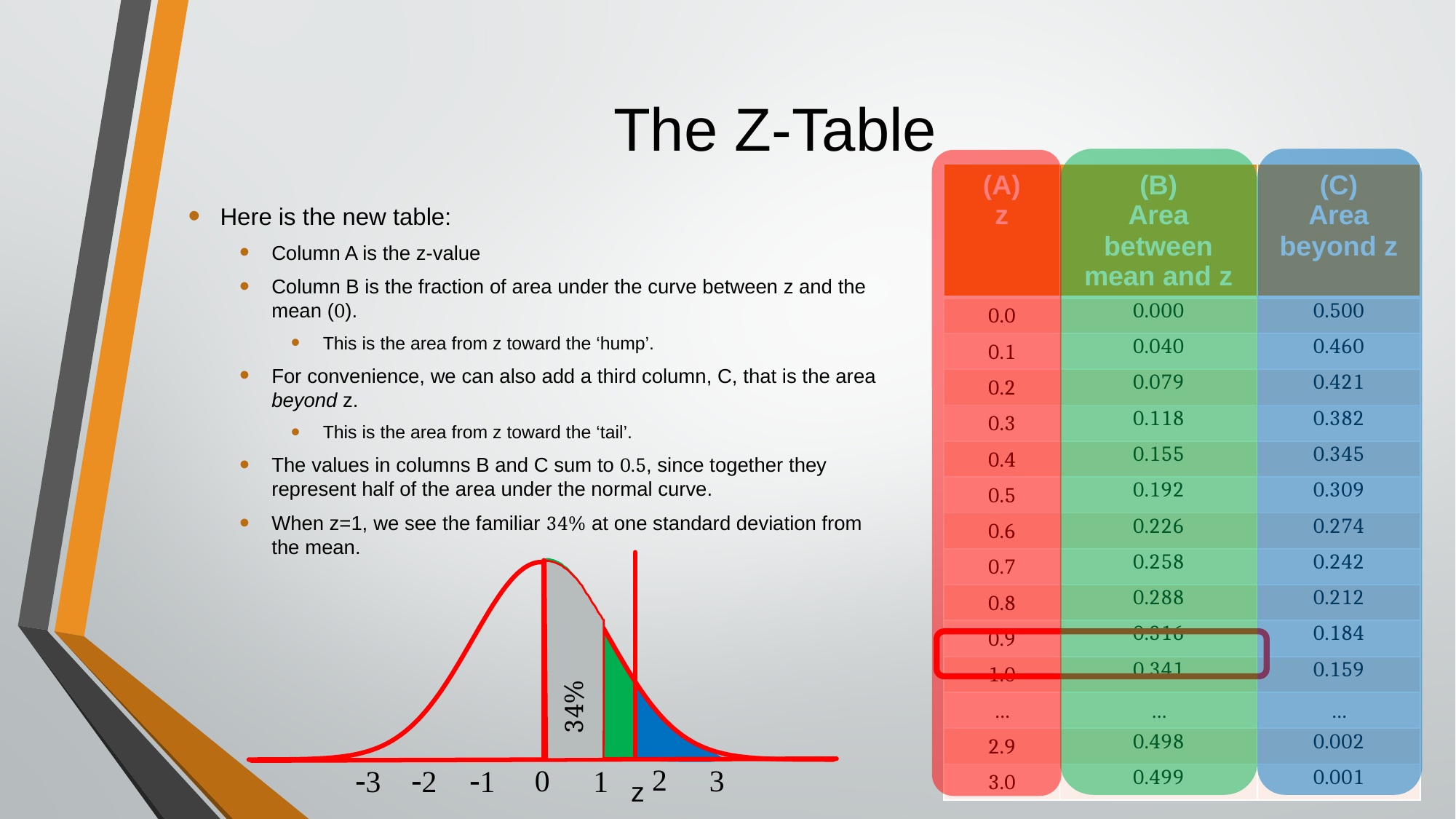

# The Z-Table

| (A) z | (B) Area between mean and z | (C) Area beyond z |
| --- | --- | --- |
| 0.0 | 0.000 | 0.500 |
| 0.1 | 0.040 | 0.460 |
| 0.2 | 0.079 | 0.421 |
| 0.3 | 0.118 | 0.382 |
| 0.4 | 0.155 | 0.345 |
| 0.5 | 0.192 | 0.309 |
| 0.6 | 0.226 | 0.274 |
| 0.7 | 0.258 | 0.242 |
| 0.8 | 0.288 | 0.212 |
| 0.9 | 0.316 | 0.184 |
| 1.0 | 0.341 | 0.159 |
| … | … | … |
| 2.9 | 0.498 | 0.002 |
| 3.0 | 0.499 | 0.001 |
Here is the new table:
Column A is the z-value
Column B is the fraction of area under the curve between z and the mean (0).
This is the area from z toward the ‘hump’.
For convenience, we can also add a third column, C, that is the area beyond z.
This is the area from z toward the ‘tail’.
The values in columns B and C sum to 0.5, since together they represent half of the area under the normal curve.
When z=1, we see the familiar 34% at one standard deviation from the mean.

z

### Chart

| Category | Y-Values |
|---|---|
2
0
3
−1
−3
1
−2

34%